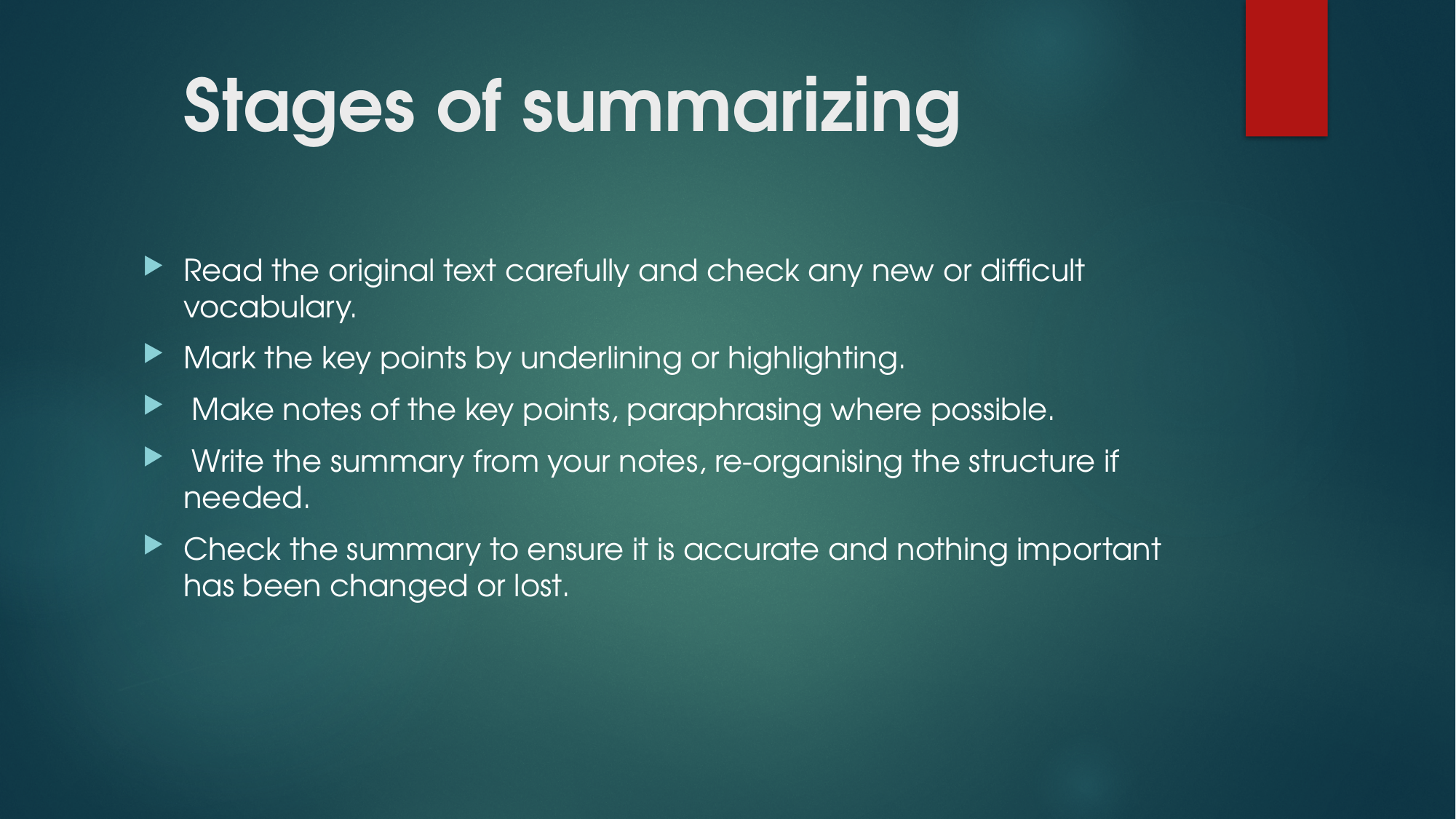

# Stages of summarizing
Read the original text carefully and check any new or difﬁcult vocabulary.
Mark the key points by underlining or highlighting.
 Make notes of the key points, paraphrasing where possible.
 Write the summary from your notes, re-organising the structure if needed.
Check the summary to ensure it is accurate and nothing important has been changed or lost.